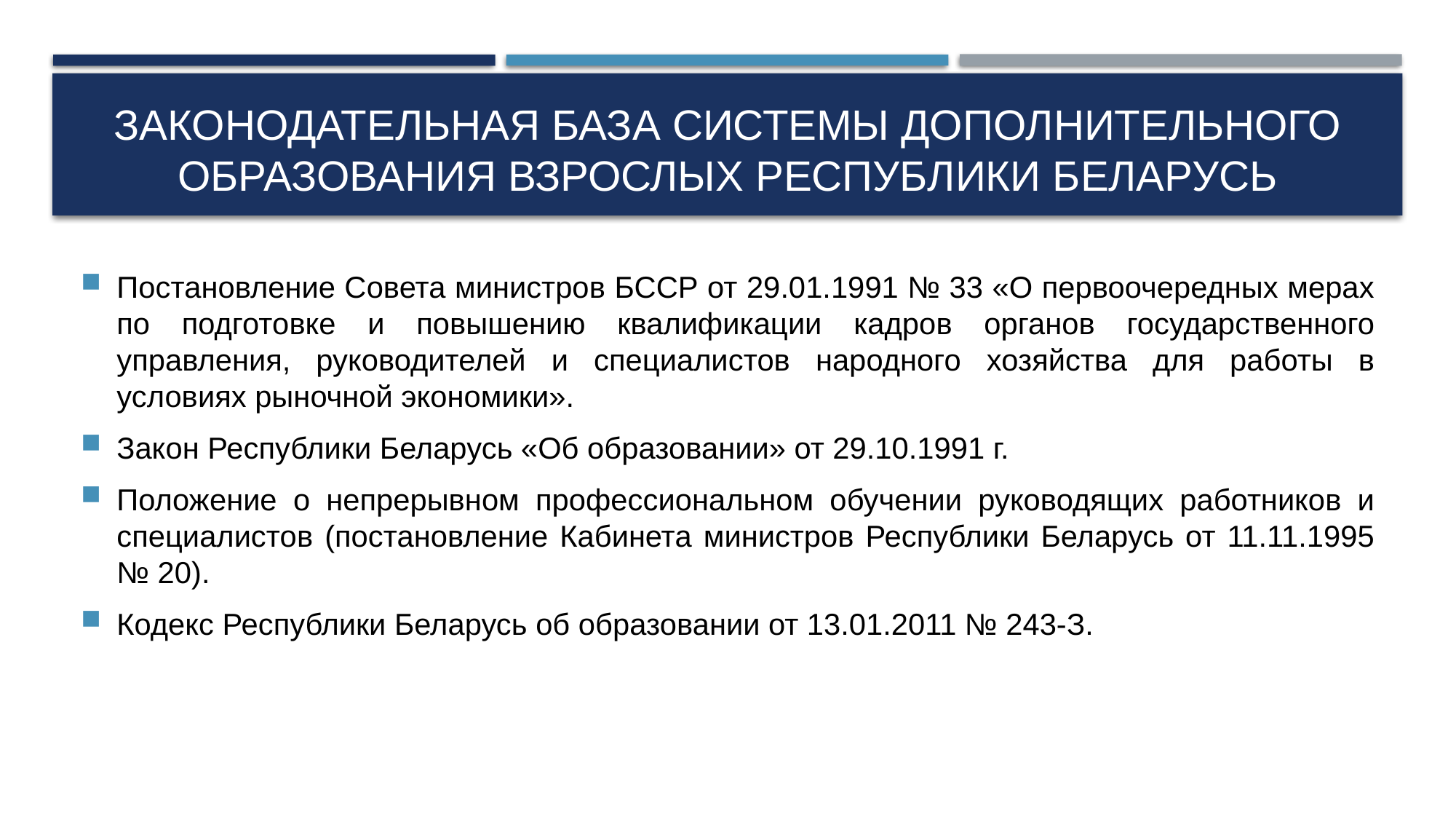

# Законодательная база системы дополнительного образования взрослых Республики Беларусь
Постановление Совета министров БССР от 29.01.1991 № 33 «О первоочередных мерах по подготовке и повышению квалификации кадров органов государственного управления, руководителей и специалистов народного хозяйства для работы в условиях рыночной экономики».
Закон Республики Беларусь «Об образовании» от 29.10.1991 г.
Положение о непрерывном профессиональном обучении руководящих работников и специалистов (постановление Кабинета министров Республики Беларусь от 11.11.1995 № 20).
Кодекс Республики Беларусь об образовании от 13.01.2011 № 243-З.